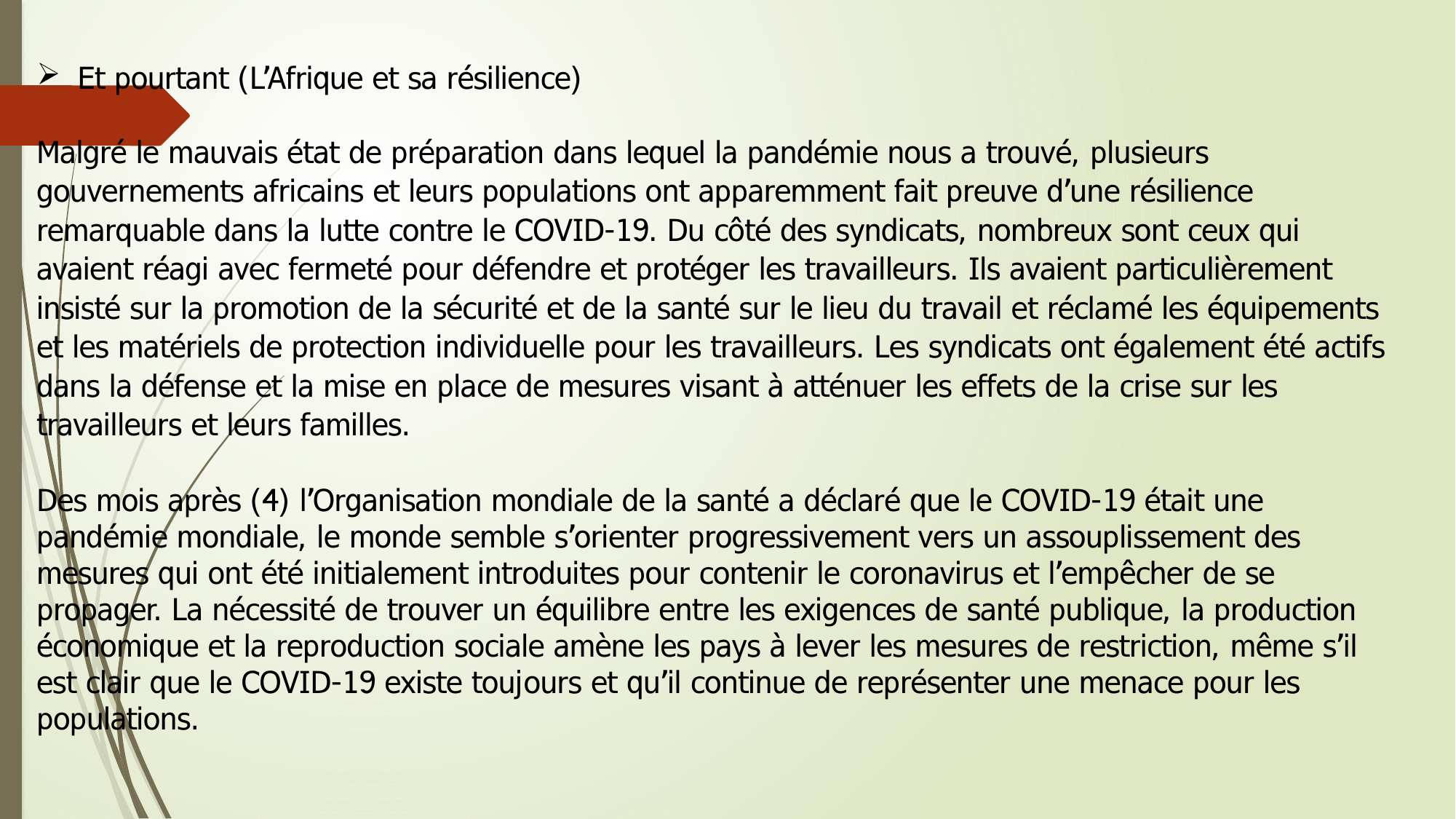

Et pourtant (L’Afrique et sa résilience)

Malgré le mauvais état de préparation dans lequel la pandémie nous a trouvé, plusieurs gouvernements africains et leurs populations ont apparemment fait preuve d’une résilience remarquable dans la lutte contre le COVID-19. Du côté des syndicats, nombreux sont ceux qui avaient réagi avec fermeté pour défendre et protéger les travailleurs. Ils avaient particulièrement insisté sur la promotion de la sécurité et de la santé sur le lieu du travail et réclamé les équipements et les matériels de protection individuelle pour les travailleurs. Les syndicats ont également été actifs dans la défense et la mise en place de mesures visant à atténuer les effets de la crise sur les travailleurs et leurs familles.

Des mois après (4) l’Organisation mondiale de la santé a déclaré que le COVID-19 était une pandémie mondiale, le monde semble s’orienter progressivement vers un assouplissement des mesures qui ont été initialement introduites pour contenir le coronavirus et l’empêcher de se propager. La nécessité de trouver un équilibre entre les exigences de santé publique, la production économique et la reproduction sociale amène les pays à lever les mesures de restriction, même s’il est clair que le COVID-19 existe toujours et qu’il continue de représenter une menace pour les populations.